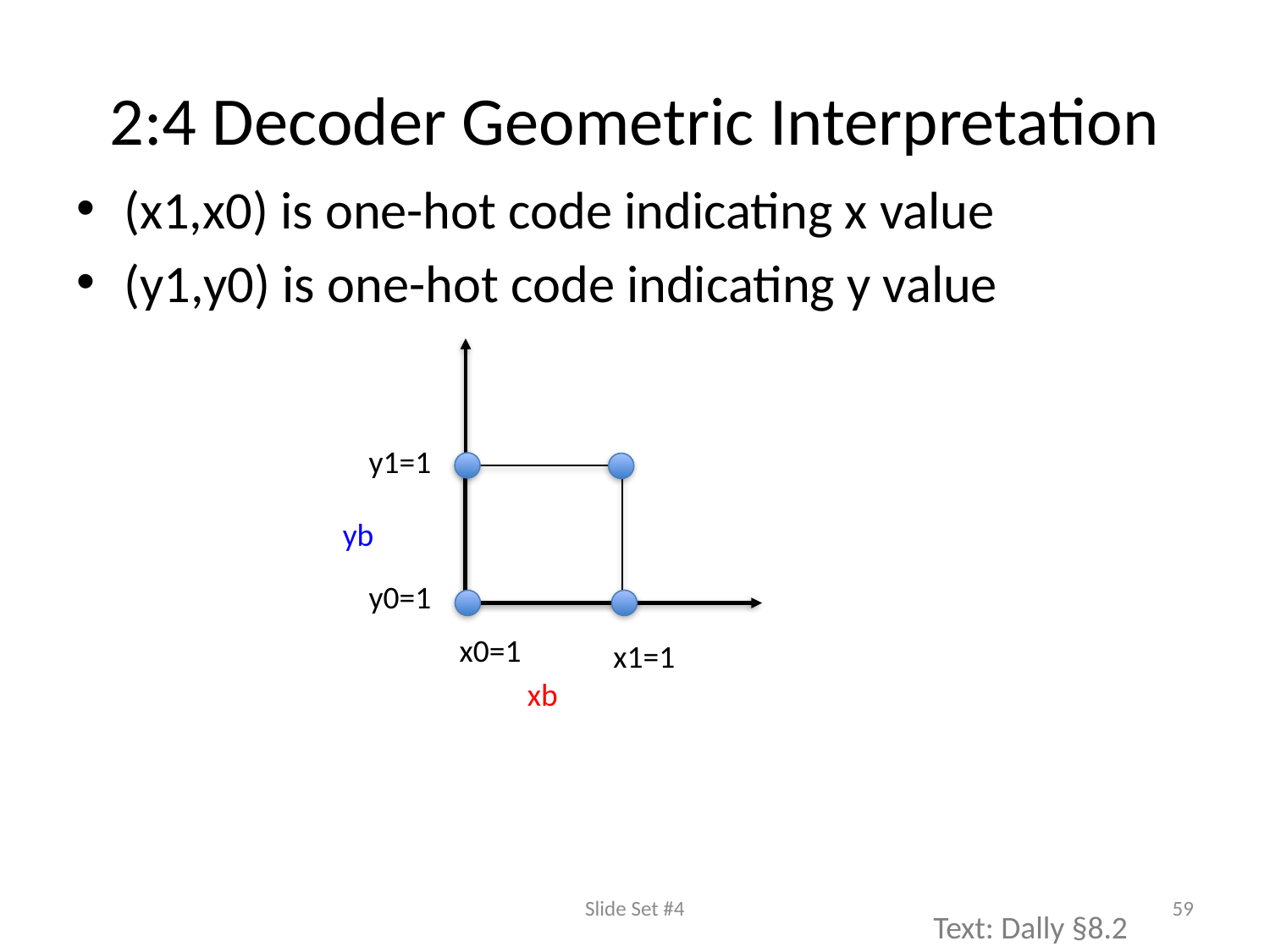

# 2:4 Decoder Geometric Interpretation
(x1,x0) is one-hot code indicating x value
(y1,y0) is one-hot code indicating y value

y1=1

yb
y0=1

x0=1
x1=1
xb
Slide Set #4
59
Text: Dally §8.2